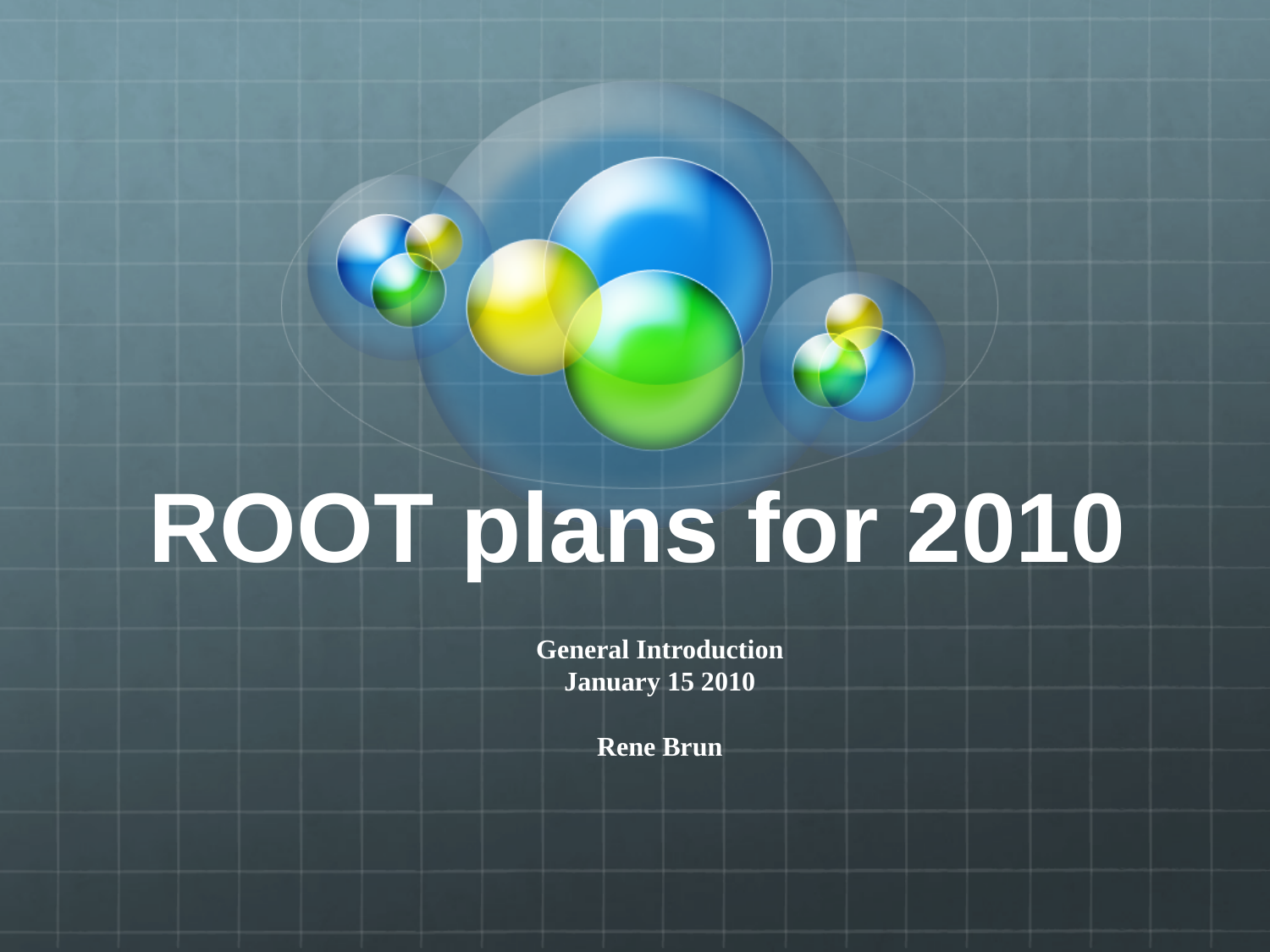

# ROOT plans for 2010
General Introduction
January 15 2010

Rene Brun